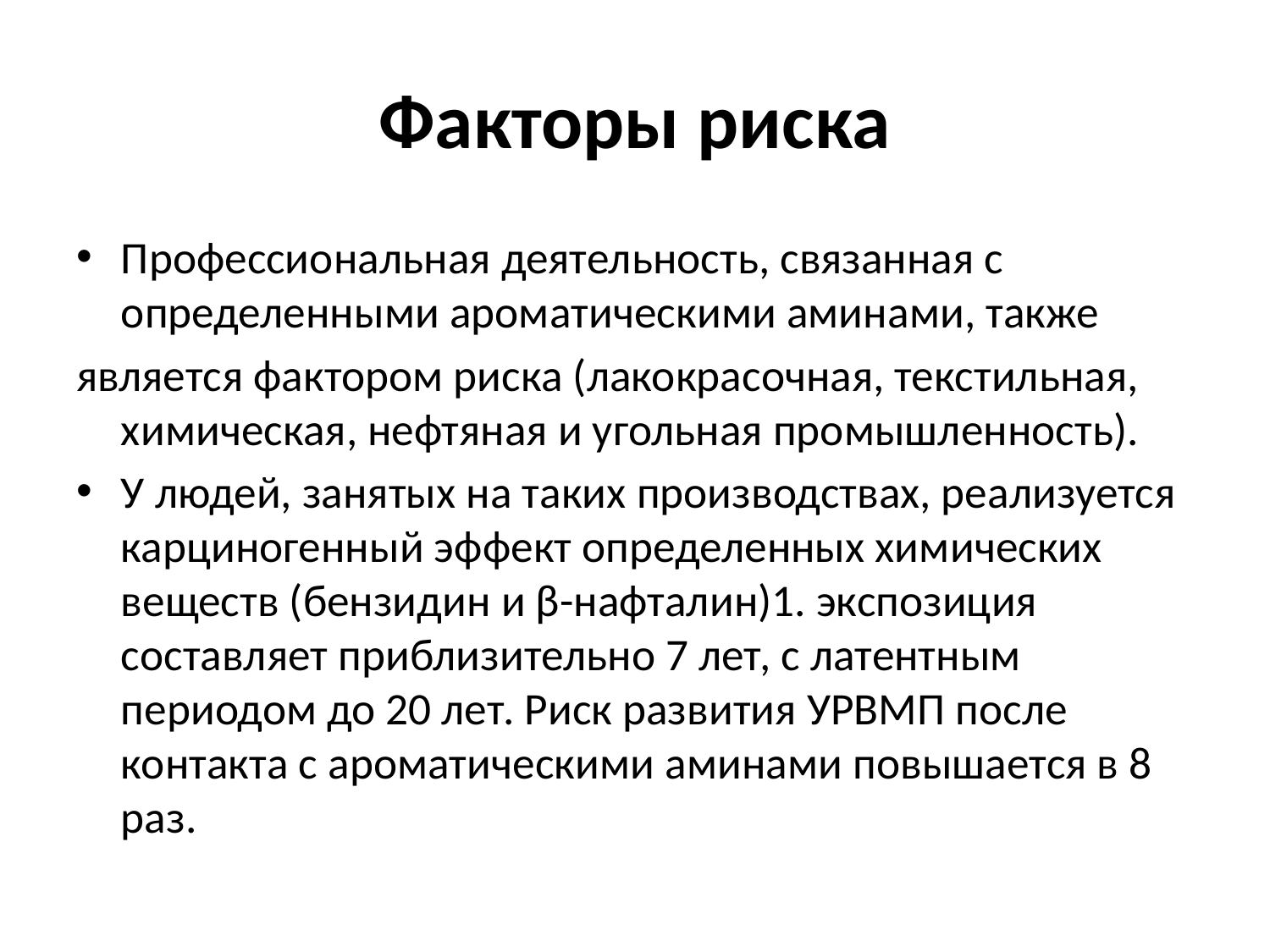

# Факторы риска
Профессиональная деятельность, связанная с определенными ароматическими аминами, также
является фактором риска (лакокрасочная, текстильная, химическая, нефтяная и угольная промышленность).
У людей, занятых на таких производствах, реализуется карциногенный эффект определенных химических веществ (бензидин и β-нафталин)1. экспозиция составляет приблизительно 7 лет, с латентным периодом до 20 лет. Риск развития УРВМП после контакта с ароматическими аминами повышается в 8 раз.